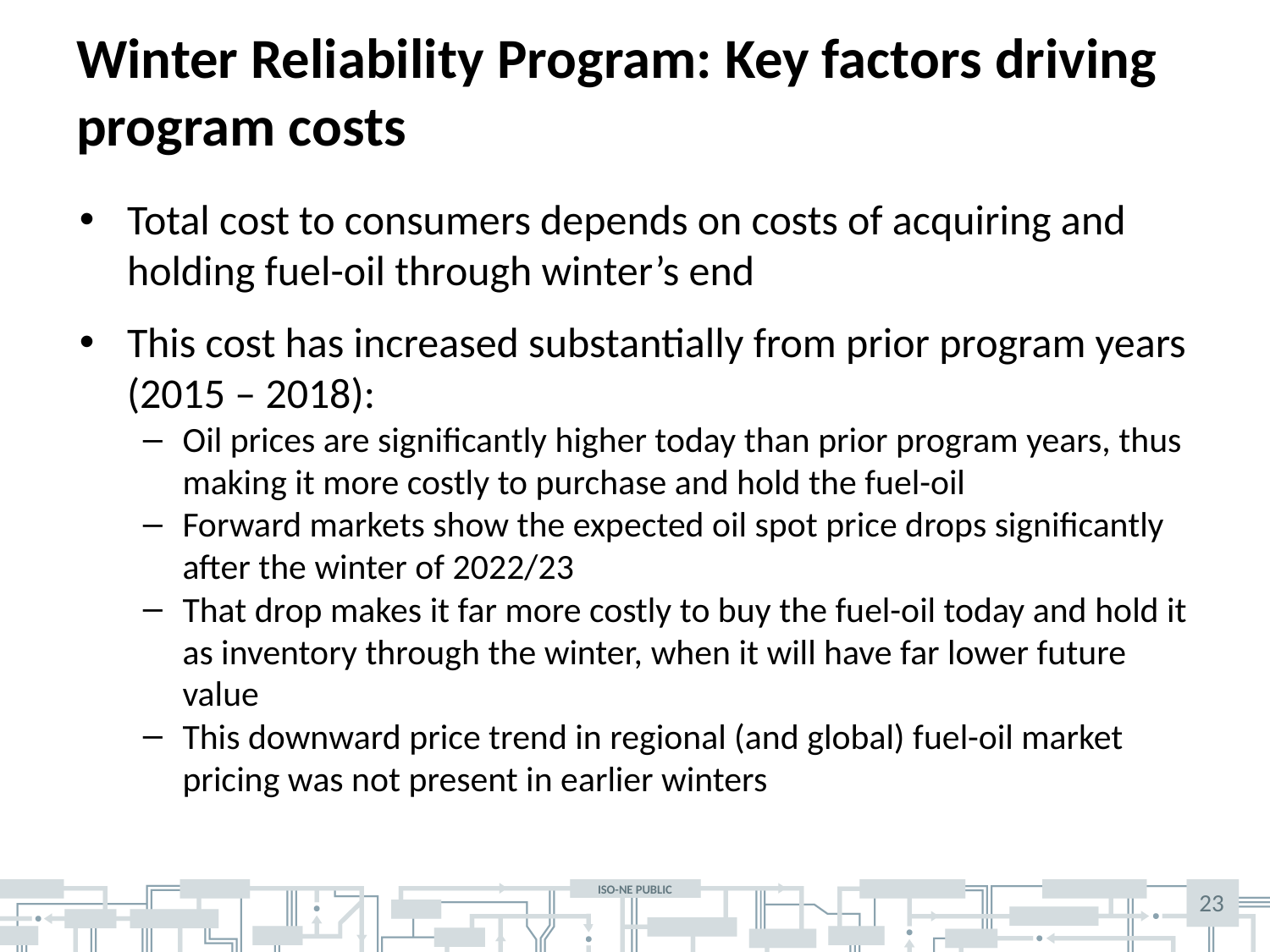

# Winter Reliability Program: Key factors driving program costs
Total cost to consumers depends on costs of acquiring and holding fuel-oil through winter’s end
This cost has increased substantially from prior program years (2015 – 2018):
Oil prices are significantly higher today than prior program years, thus making it more costly to purchase and hold the fuel-oil
Forward markets show the expected oil spot price drops significantly after the winter of 2022/23
That drop makes it far more costly to buy the fuel-oil today and hold it as inventory through the winter, when it will have far lower future value
This downward price trend in regional (and global) fuel-oil market pricing was not present in earlier winters
23